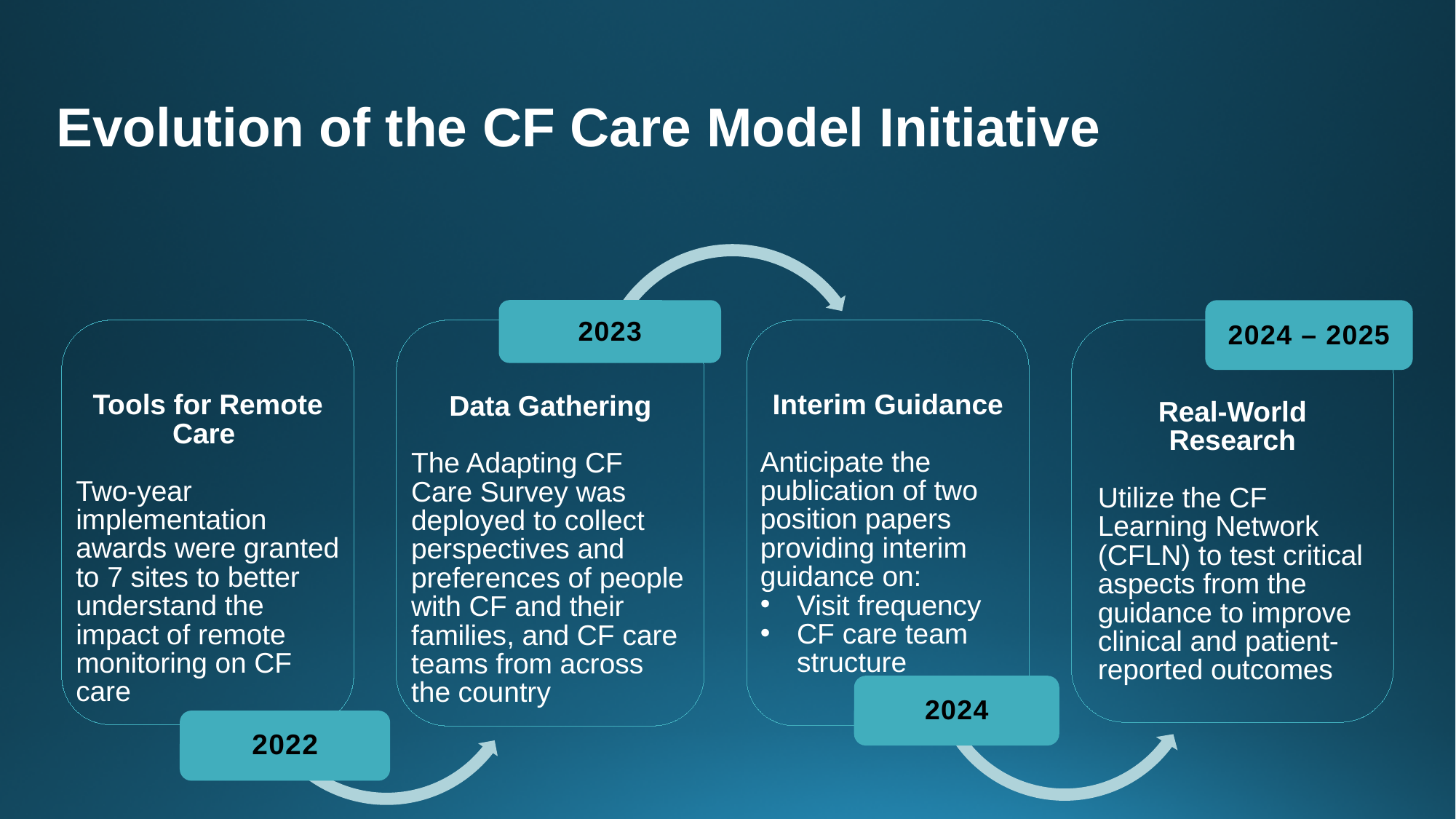

Evolution of the CF Care Model Initiative

2023
2024 – 2025

Tools for Remote Care

Two-year implementation awards were granted to 7 sites to better understand the impact of remote monitoring on CF care

Data Gathering

The Adapting CF Care Survey was deployed to collect perspectives and preferences of people with CF and their families, and CF care teams from across the country

Interim Guidance

Anticipate the publication of two position papers providing interim guidance on:
Visit frequency
CF care team structure

Real-World Research

Utilize the CF Learning Network (CFLN) to test critical aspects from the guidance to improve clinical and patient-reported outcomes

2024
2022